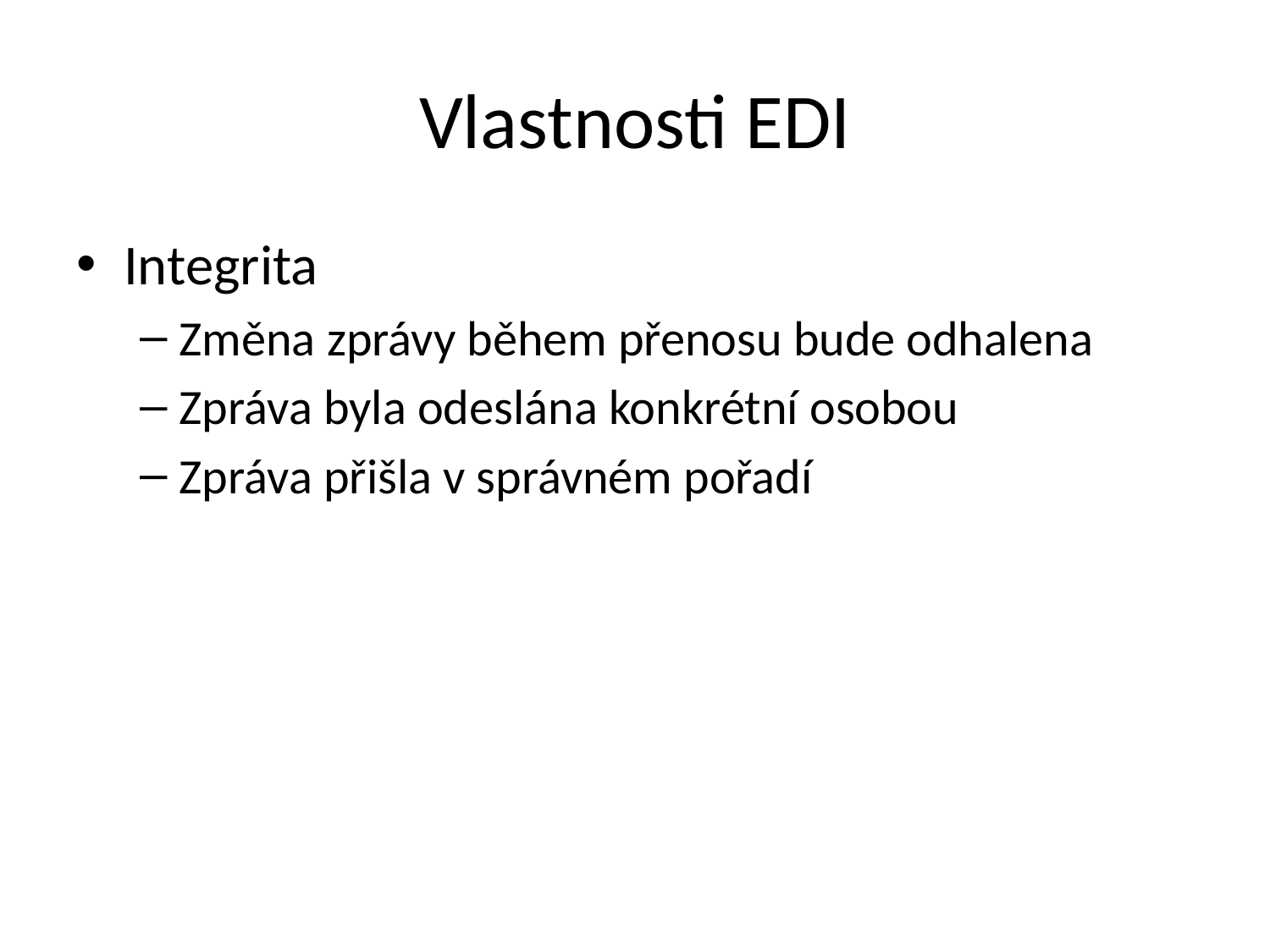

# Vlastnosti EDI
Integrita
Změna zprávy během přenosu bude odhalena
Zpráva byla odeslána konkrétní osobou
Zpráva přišla v správném pořadí